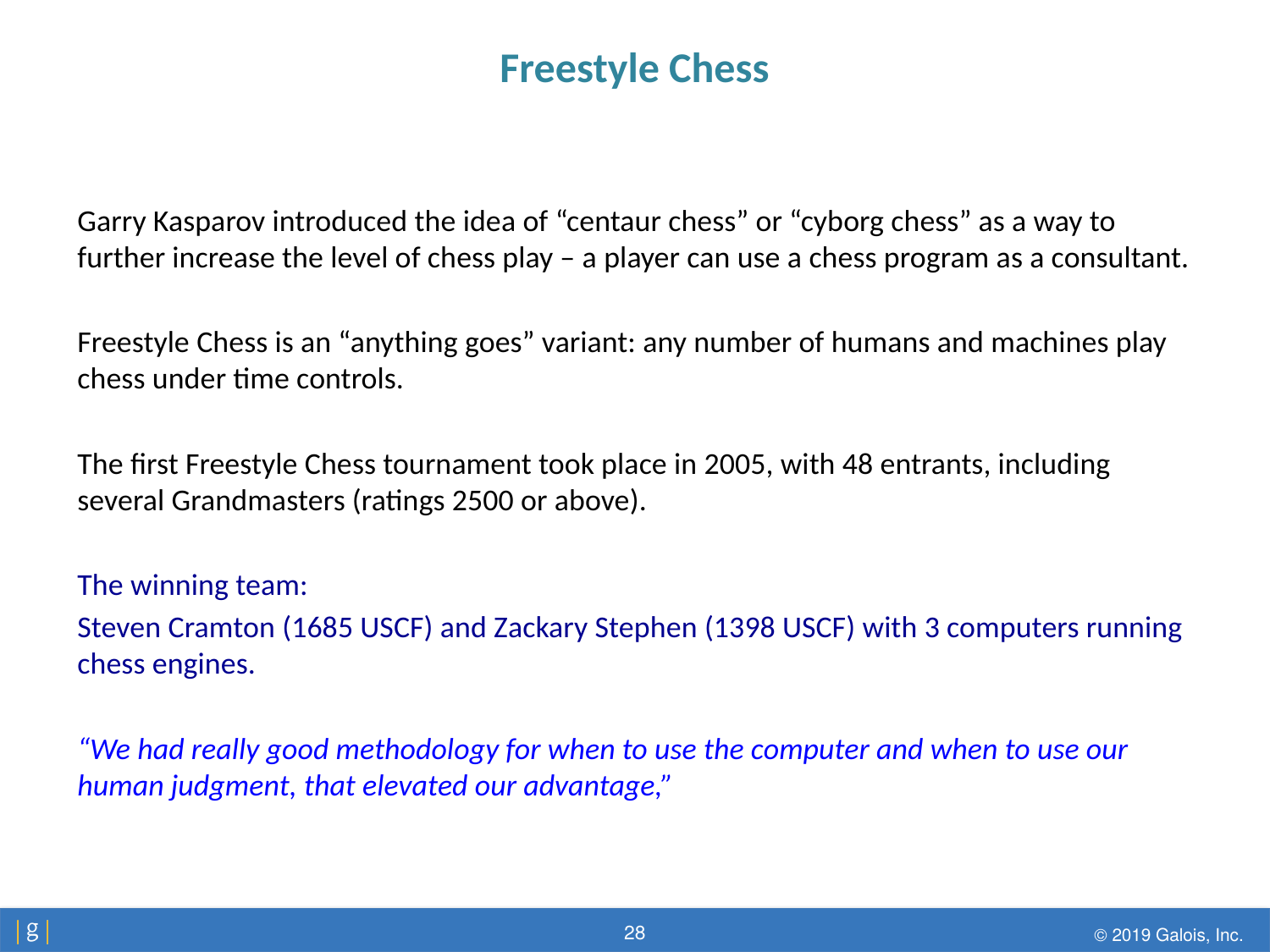

# Freestyle Chess

Garry Kasparov introduced the idea of “centaur chess” or “cyborg chess” as a way to further increase the level of chess play – a player can use a chess program as a consultant.

Freestyle Chess is an “anything goes” variant: any number of humans and machines play chess under time controls.

The first Freestyle Chess tournament took place in 2005, with 48 entrants, including several Grandmasters (ratings 2500 or above).

The winning team:
Steven Cramton (1685 USCF) and Zackary Stephen (1398 USCF) with 3 computers running chess engines.

“We had really good methodology for when to use the computer and when to use our human judgment, that elevated our advantage,”